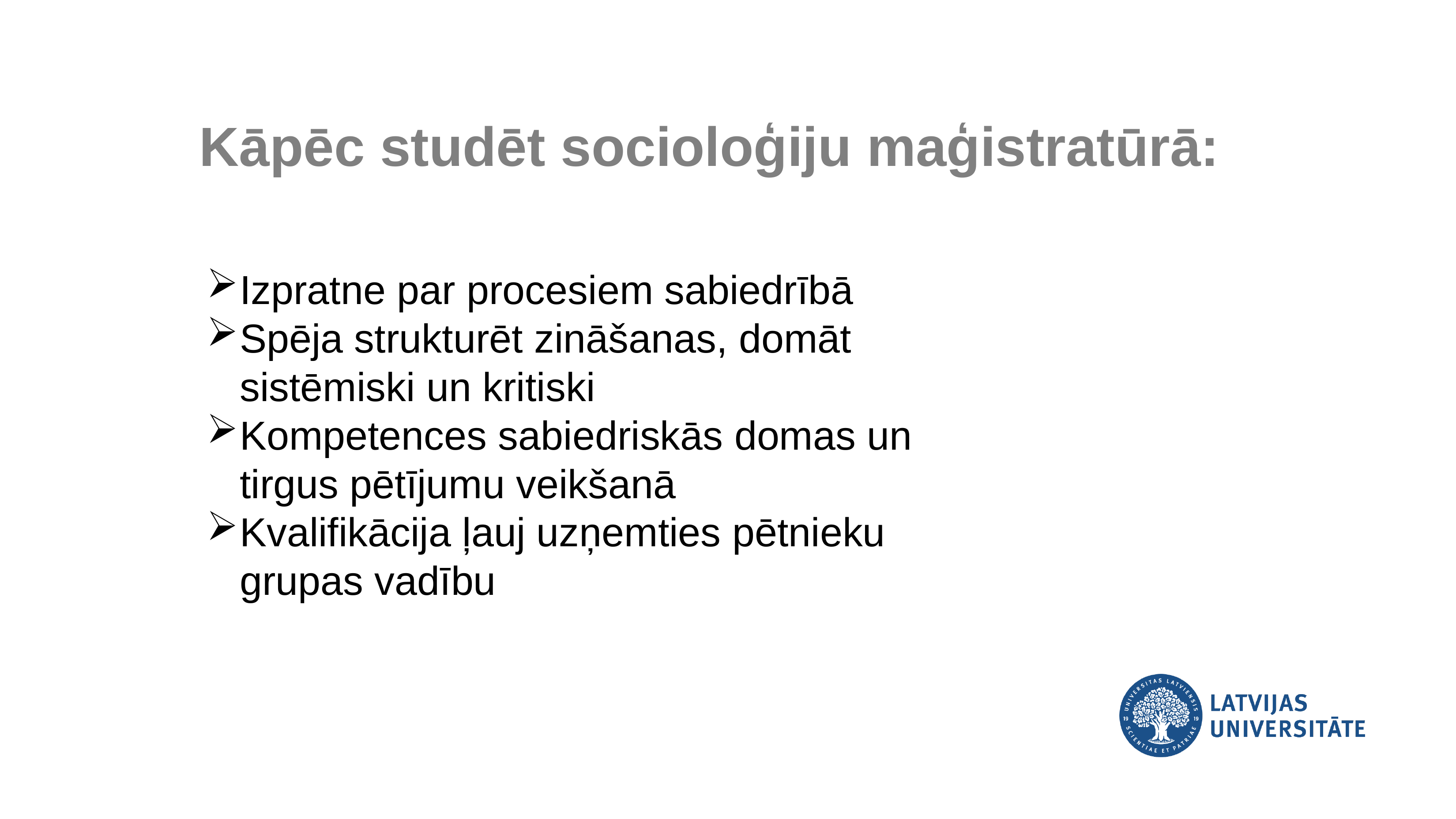

Kāpēc studēt socioloģiju maģistratūrā:
Izpratne par procesiem sabiedrībā
Spēja strukturēt zināšanas, domāt sistēmiski un kritiski
Kompetences sabiedriskās domas un tirgus pētījumu veikšanā
Kvalifikācija ļauj uzņemties pētnieku grupas vadību